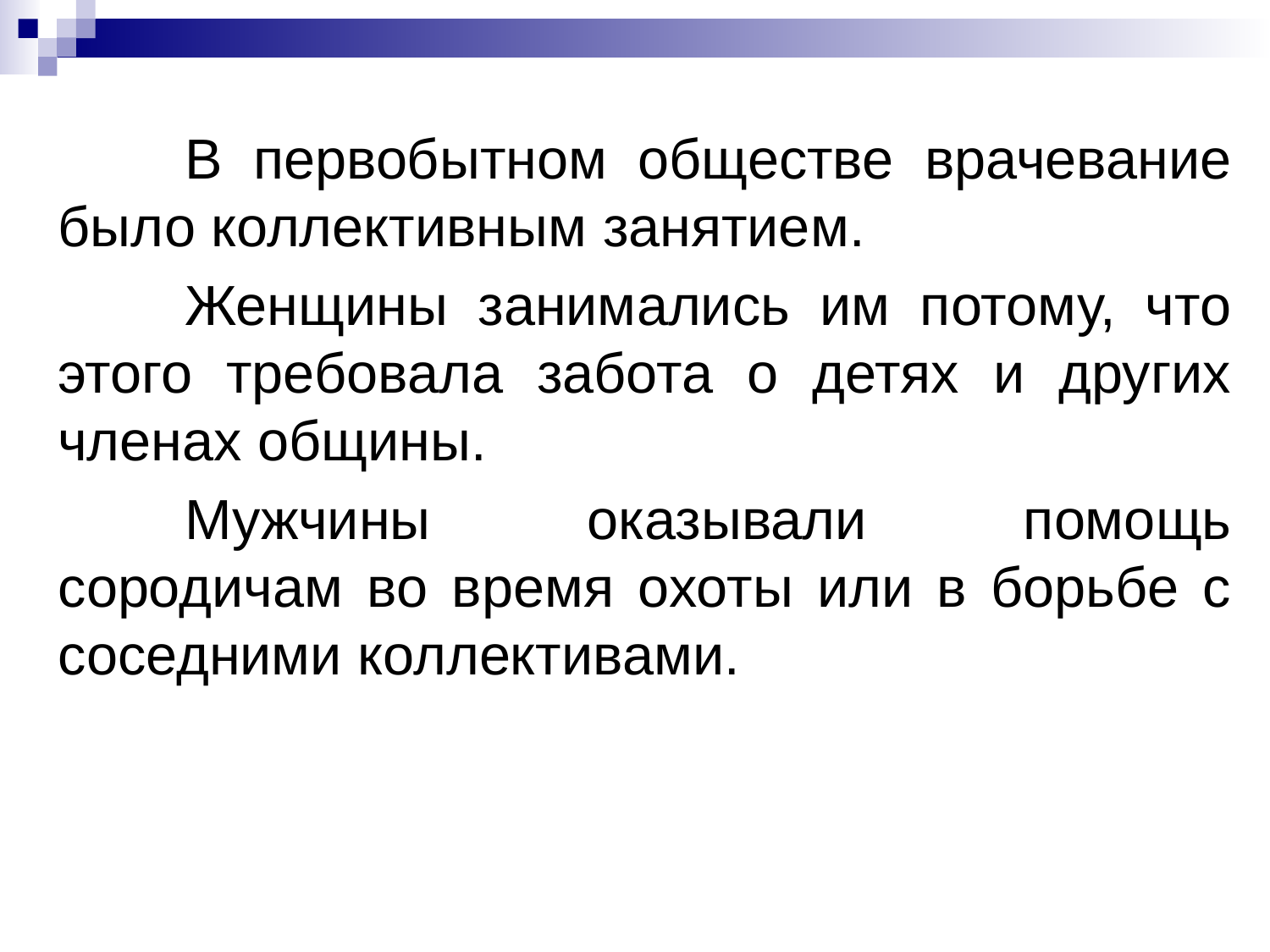

В первобытном обществе врачевание было коллективным занятием.
	Женщины занимались им потому, что этого требовала забота о детях и других членах общины.
	Мужчины оказывали помощь сородичам во время охоты или в борьбе с соседними коллективами.